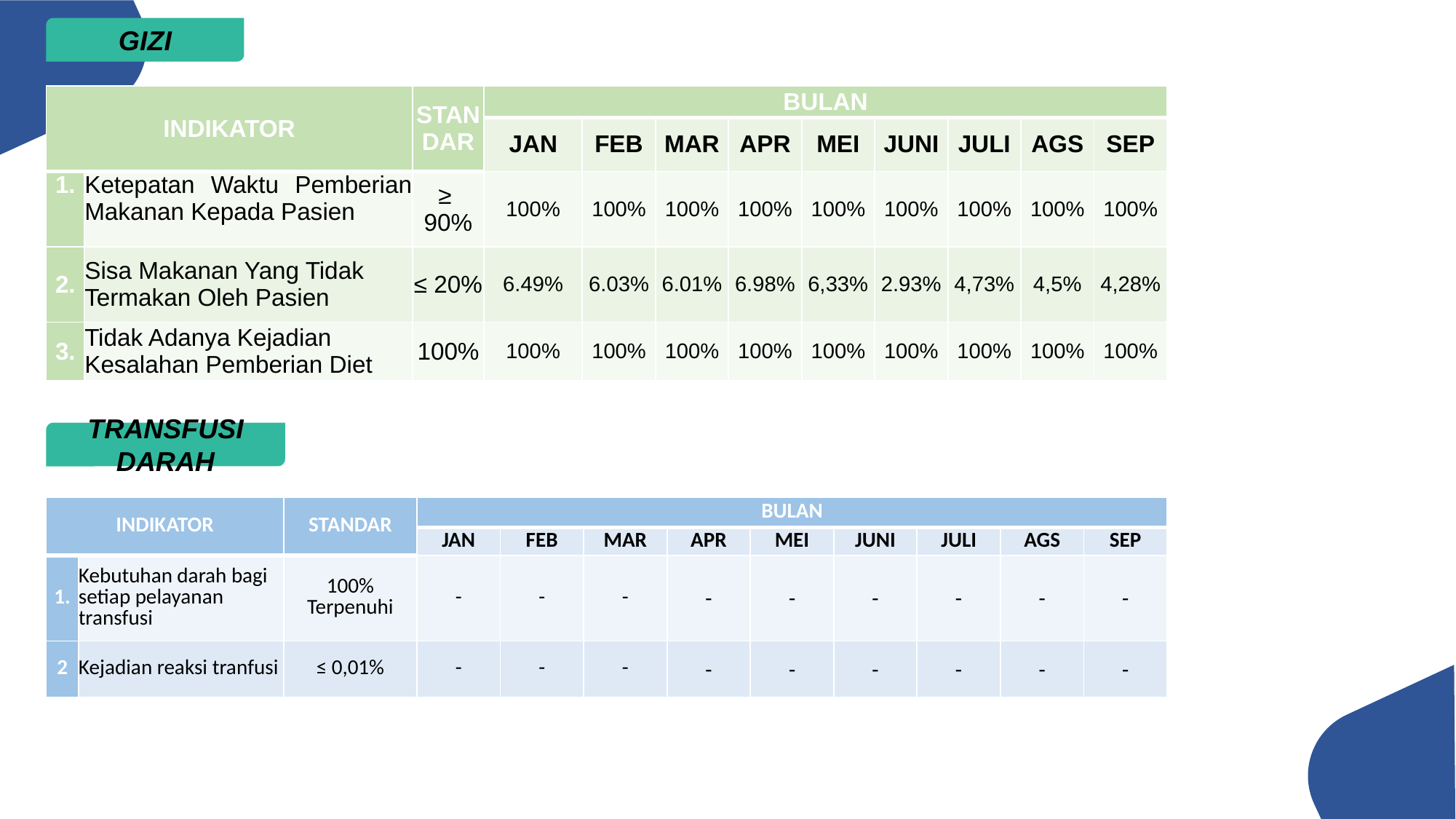

GIZI
| INDIKATOR |  | STANDAR | BULAN |  |  |  |  |  |  |  |  |
| --- | --- | --- | --- | --- | --- | --- | --- | --- | --- | --- | --- |
|  |  |  | JAN | FEB | MAR | APR | MEI | JUNI | JULI | AGS | SEP |
| 1. | Ketepatan Waktu Pemberian Makanan Kepada Pasien | ≥  90% | 100% | 100% | 100% | 100% | 100% | 100% | 100% | 100% | 100% |
| 2. | Sisa Makanan Yang Tidak Termakan Oleh Pasien | ≤ 20% | 6.49% | 6.03% | 6.01% | 6.98% | 6,33% | 2.93% | 4,73% | 4,5% | 4,28% |
| 3. | Tidak Adanya Kejadian Kesalahan Pemberian Diet | 100% | 100% | 100% | 100% | 100% | 100% | 100% | 100% | 100% | 100% |
TRANSFUSI DARAH
| INDIKATOR |  | STANDAR | BULAN |  |  |  |  |  |  |  |  |
| --- | --- | --- | --- | --- | --- | --- | --- | --- | --- | --- | --- |
|  |  |  | JAN | FEB | MAR | APR | MEI | JUNI | JULI | AGS | SEP |
| 1. | Kebutuhan darah bagi setiap pelayanan transfusi | 100% Terpenuhi | - | - | - | - | - | - | - | - | - |
| 2 | Kejadian reaksi tranfusi | ≤ 0,01% | - | - | - | - | - | - | - | - | - |
59